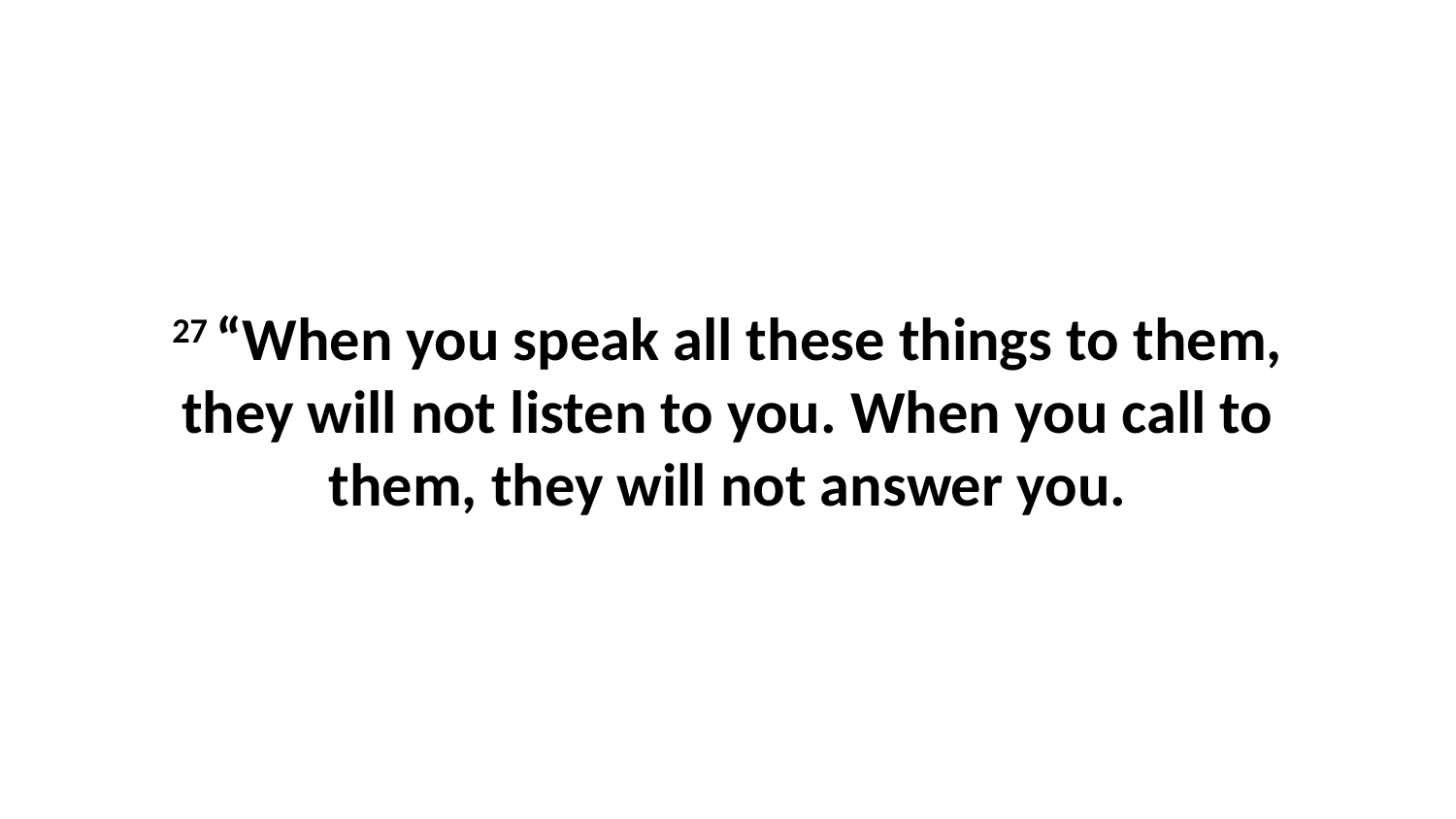

27 “When you speak all these things to them, they will not listen to you. When you call to them, they will not answer you.